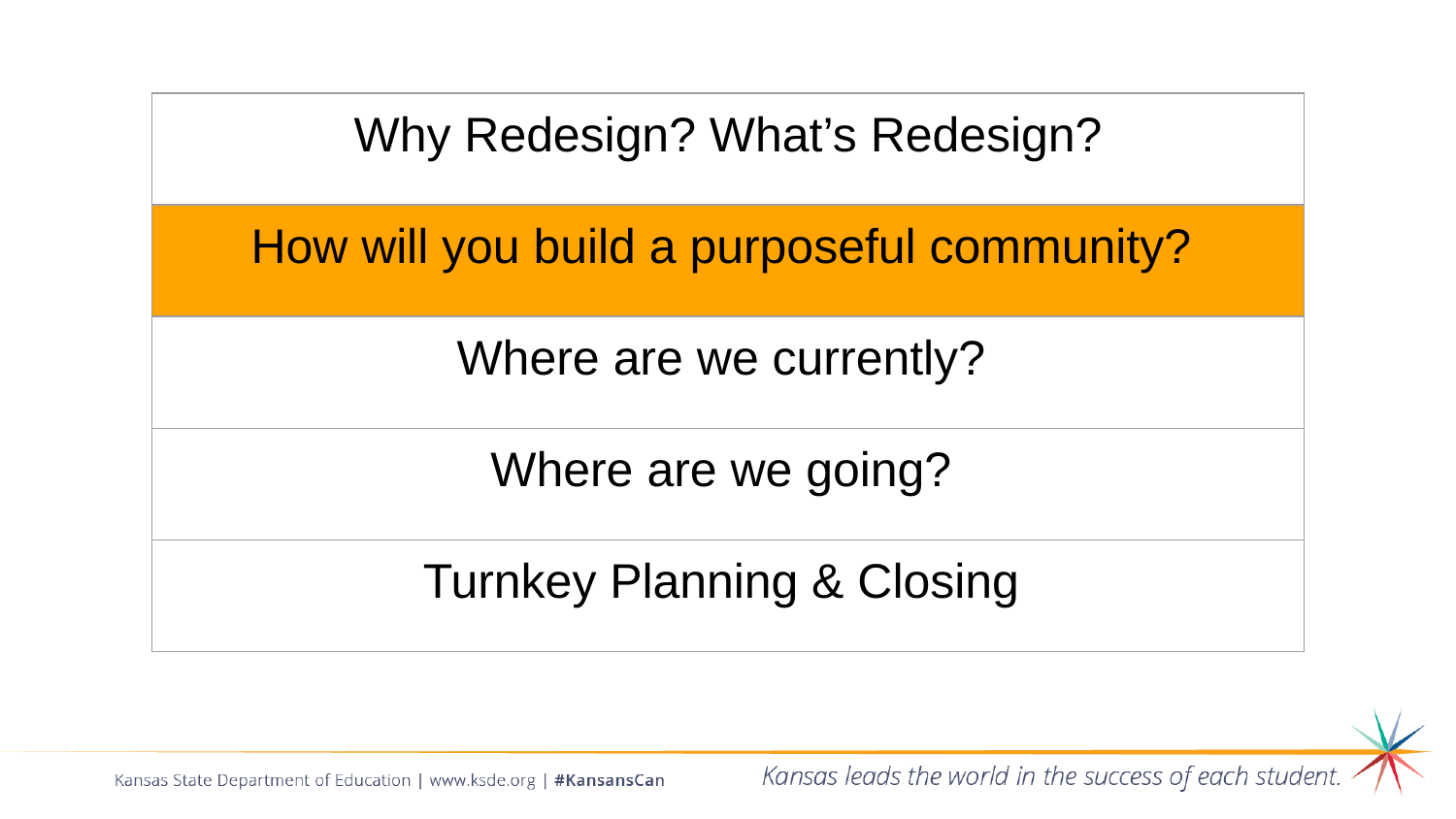

| Why Redesign? What’s Redesign? |
| --- |
| How will you build a purposeful community? |
| Where are we currently? |
| Where are we going? |
| Turnkey Planning & Closing |